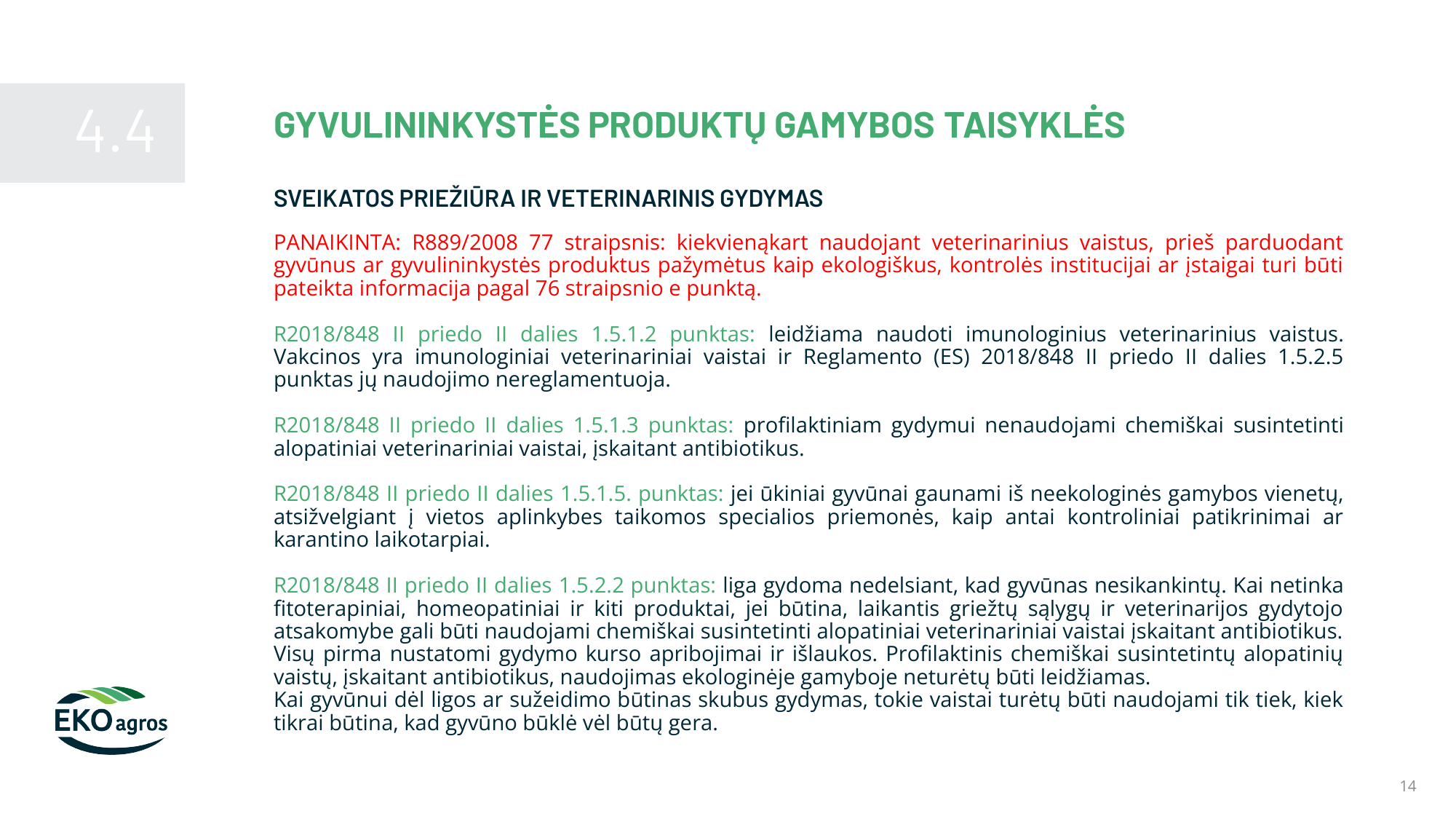

GYVULININKYSTĖS PRODUKTŲ GAMYBOS TAISYKLĖS

4.4

SVEIKATOS PRIEŽIŪRA IR VETERINARINIS GYDYMAS

PANAIKINTA: R889/2008 77 straipsnis: kiekvienąkart naudojant veterinarinius vaistus, prieš parduodant gyvūnus ar gyvulininkystės produktus pažymėtus kaip ekologiškus, kontrolės institucijai ar įstaigai turi būti pateikta informacija pagal 76 straipsnio e punktą.

R2018/848 II priedo II dalies 1.5.1.2 punktas: leidžiama naudoti imunologinius veterinarinius vaistus. Vakcinos yra imunologiniai veterinariniai vaistai ir Reglamento (ES) 2018/848 II priedo II dalies 1.5.2.5 punktas jų naudojimo nereglamentuoja.

R2018/848 II priedo II dalies 1.5.1.3 punktas: profilaktiniam gydymui nenaudojami chemiškai susintetinti alopatiniai veterinariniai vaistai, įskaitant antibiotikus.

R2018/848 II priedo II dalies 1.5.1.5. punktas: jei ūkiniai gyvūnai gaunami iš neekologinės gamybos vienetų, atsižvelgiant į vietos aplinkybes taikomos specialios priemonės, kaip antai kontroliniai patikrinimai ar karantino laikotarpiai.

R2018/848 II priedo II dalies 1.5.2.2 punktas: liga gydoma nedelsiant, kad gyvūnas nesikankintų. Kai netinka fitoterapiniai, homeopatiniai ir kiti produktai, jei būtina, laikantis griežtų sąlygų ir veterinarijos gydytojo atsakomybe gali būti naudojami chemiškai susintetinti alopatiniai veterinariniai vaistai įskaitant antibiotikus. Visų pirma nustatomi gydymo kurso apribojimai ir išlaukos. Profilaktinis chemiškai susintetintų alopatinių vaistų, įskaitant antibiotikus, naudojimas ekologinėje gamyboje neturėtų būti leidžiamas.
Kai gyvūnui dėl ligos ar sužeidimo būtinas skubus gydymas, tokie vaistai turėtų būti naudojami tik tiek, kiek tikrai būtina, kad gyvūno būklė vėl būtų gera.

14